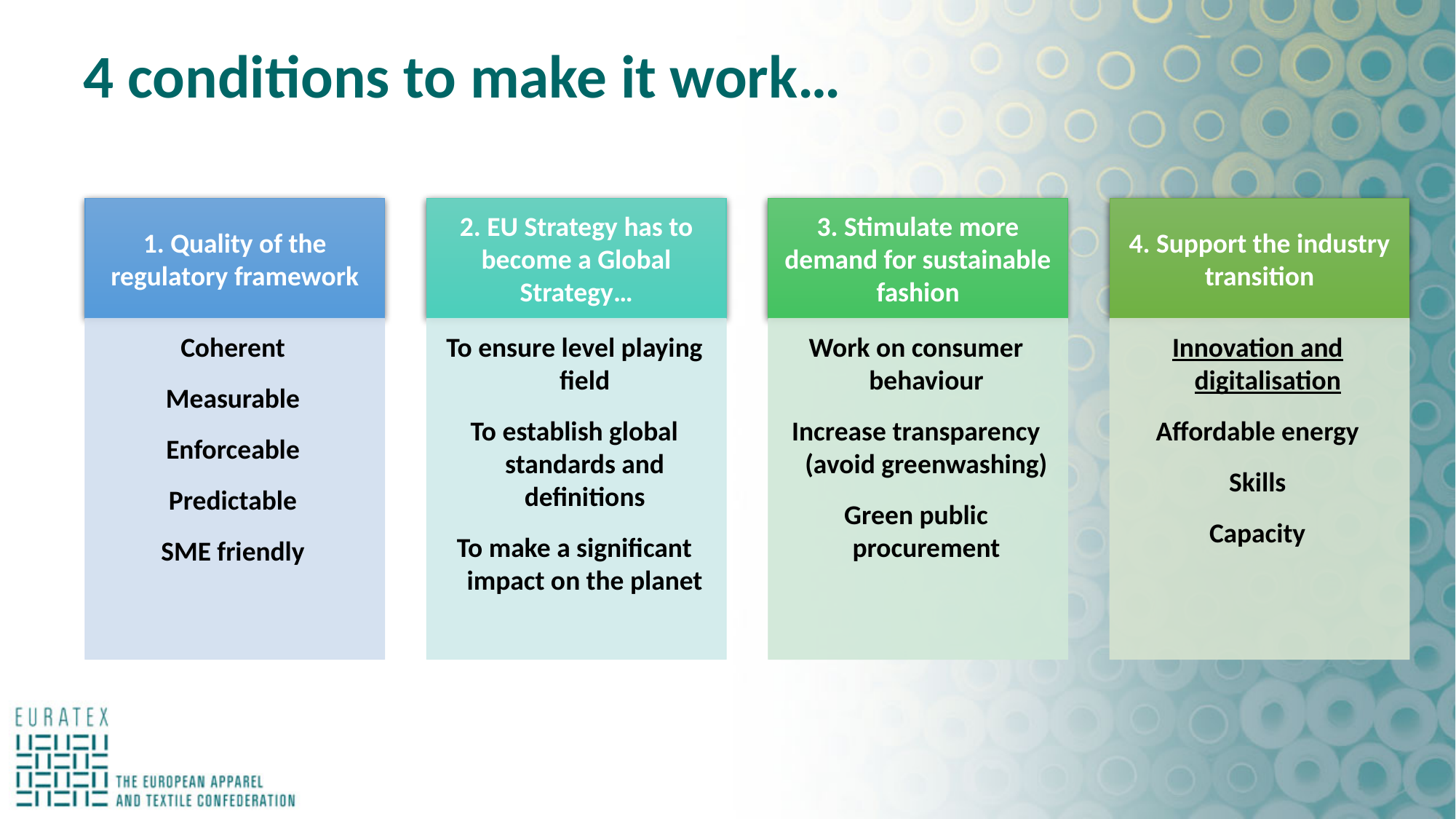

4 conditions to make it work…
1. Quality of the regulatory framework
Coherent
Measurable
Enforceable
Predictable
SME friendly
2. EU Strategy has to become a Global Strategy…
To ensure level playing field
To establish global standards and definitions
To make a significant impact on the planet
3. Stimulate more demand for sustainable fashion
Work on consumer behaviour
Increase transparency (avoid greenwashing)
Green public procurement
4. Support the industry transition
Innovation and digitalisation
Affordable energy
Skills
Capacity